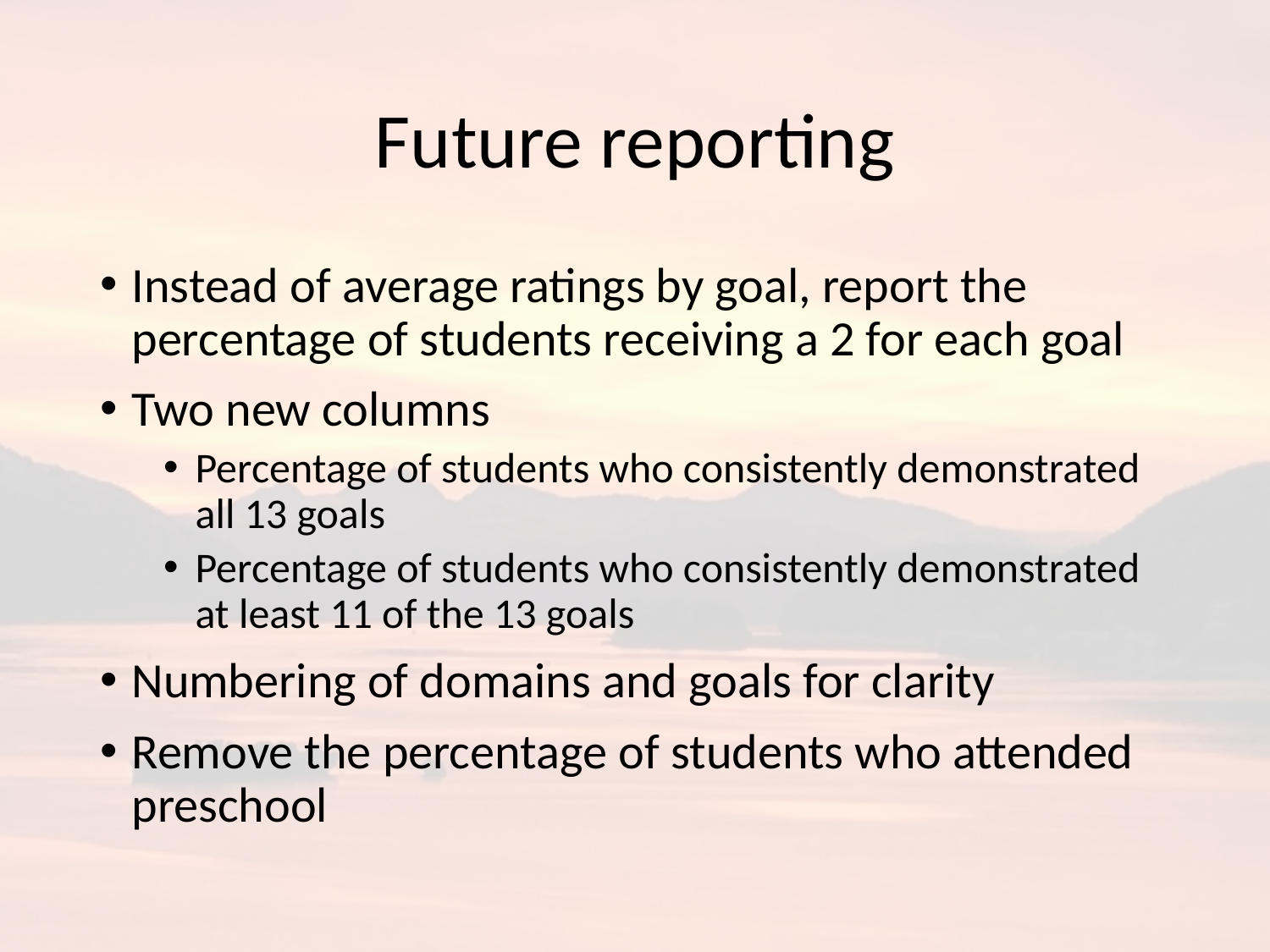

# Future reporting
Instead of average ratings by goal, report the percentage of students receiving a 2 for each goal
Two new columns
Percentage of students who consistently demonstrated all 13 goals
Percentage of students who consistently demonstrated at least 11 of the 13 goals
Numbering of domains and goals for clarity
Remove the percentage of students who attended preschool